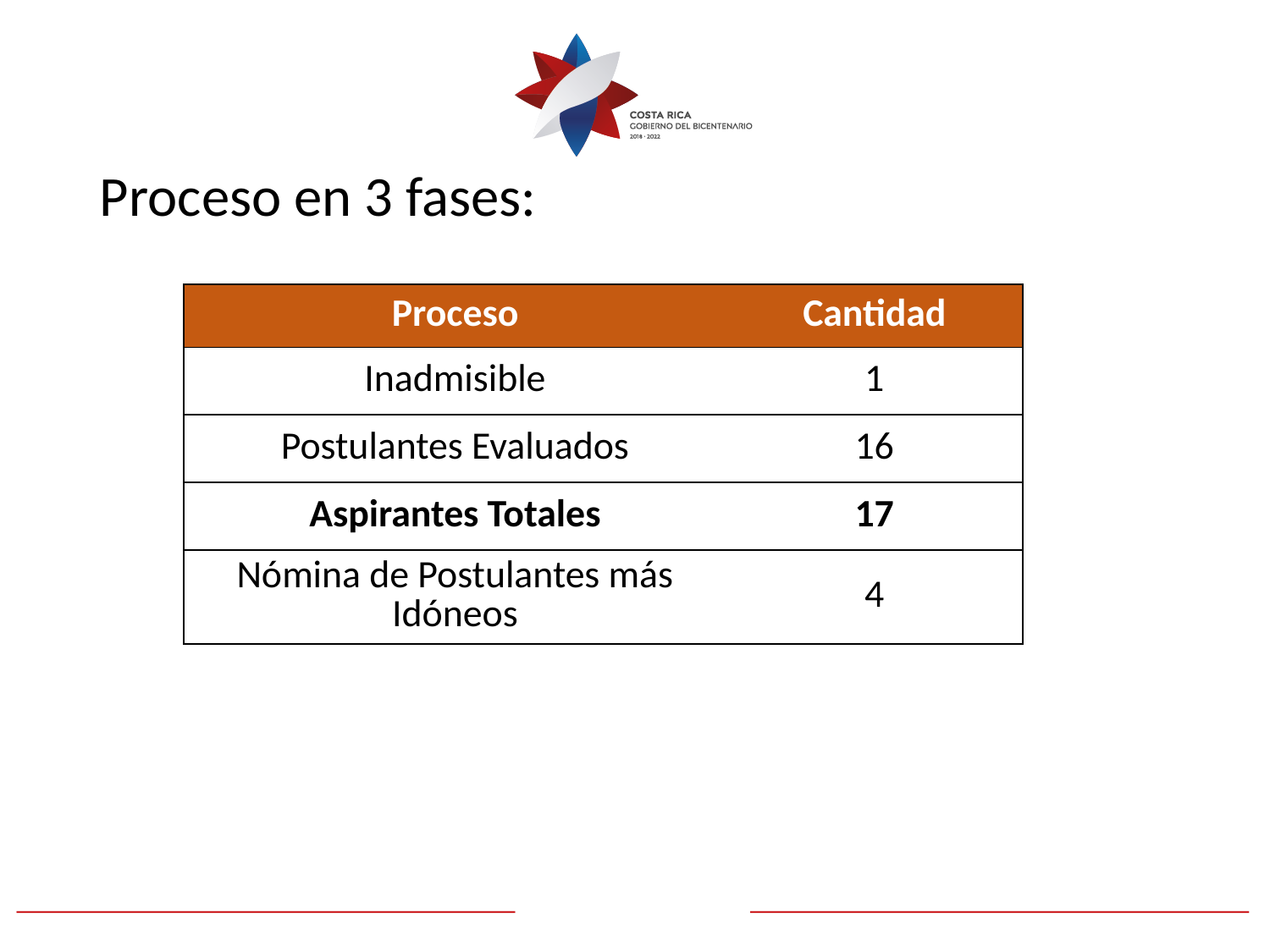

Proceso en 3 fases:
| Proceso | Cantidad |
| --- | --- |
| Inadmisible | 1 |
| Postulantes Evaluados | 16 |
| Aspirantes Totales | 17 |
| Nómina de Postulantes más Idóneos | 4 |